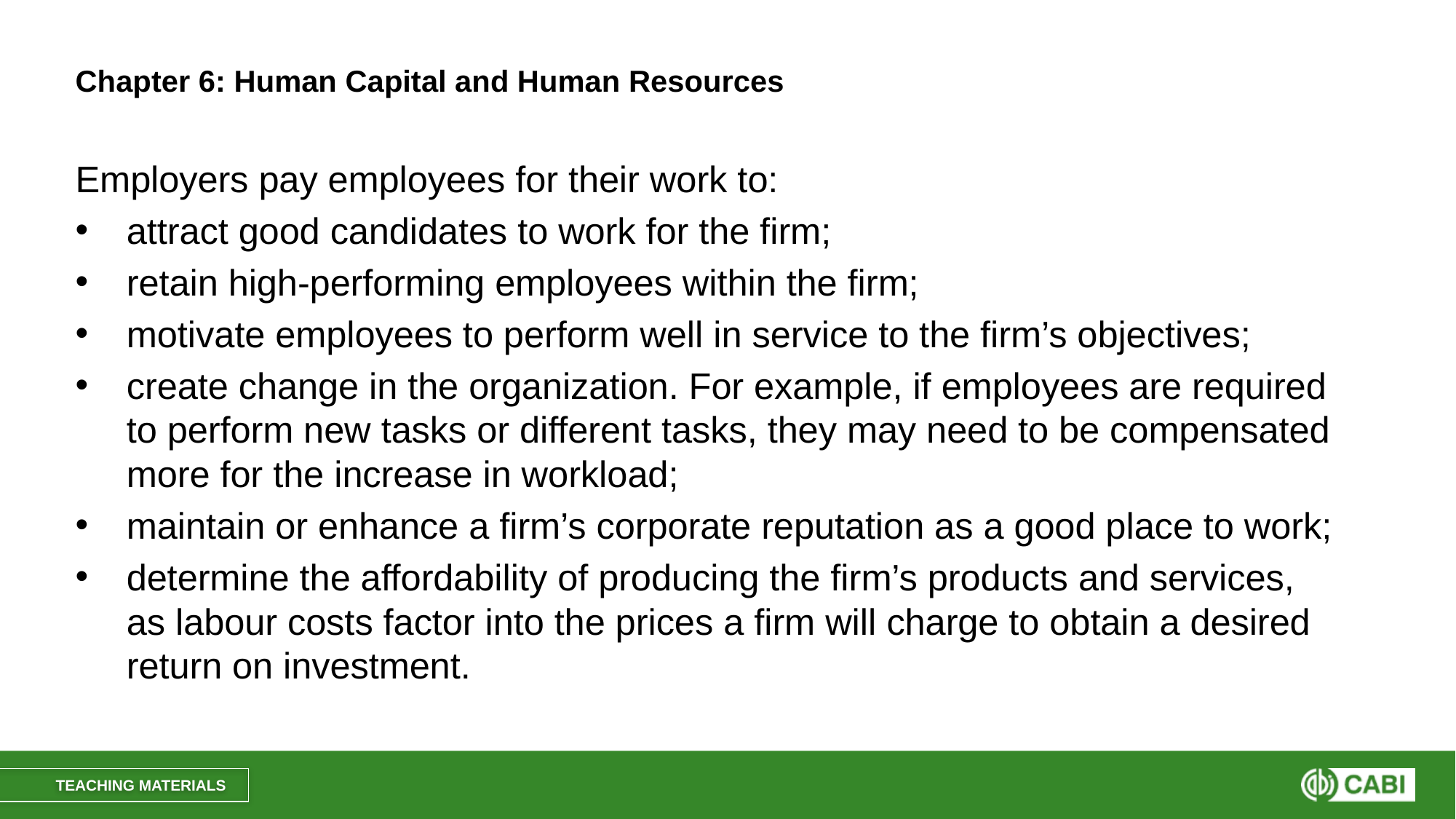

# Chapter 6: Human Capital and Human Resources
Employers pay employees for their work to:
attract good candidates to work for the firm;
retain high-performing employees within the firm;
motivate employees to perform well in service to the firm’s objectives;
create change in the organization. For example, if employees are required to perform new tasks or different tasks, they may need to be compensated more for the increase in workload;
maintain or enhance a firm’s corporate reputation as a good place to work;
determine the affordability of producing the firm’s products and services, as labour costs factor into the prices a firm will charge to obtain a desired return on investment.